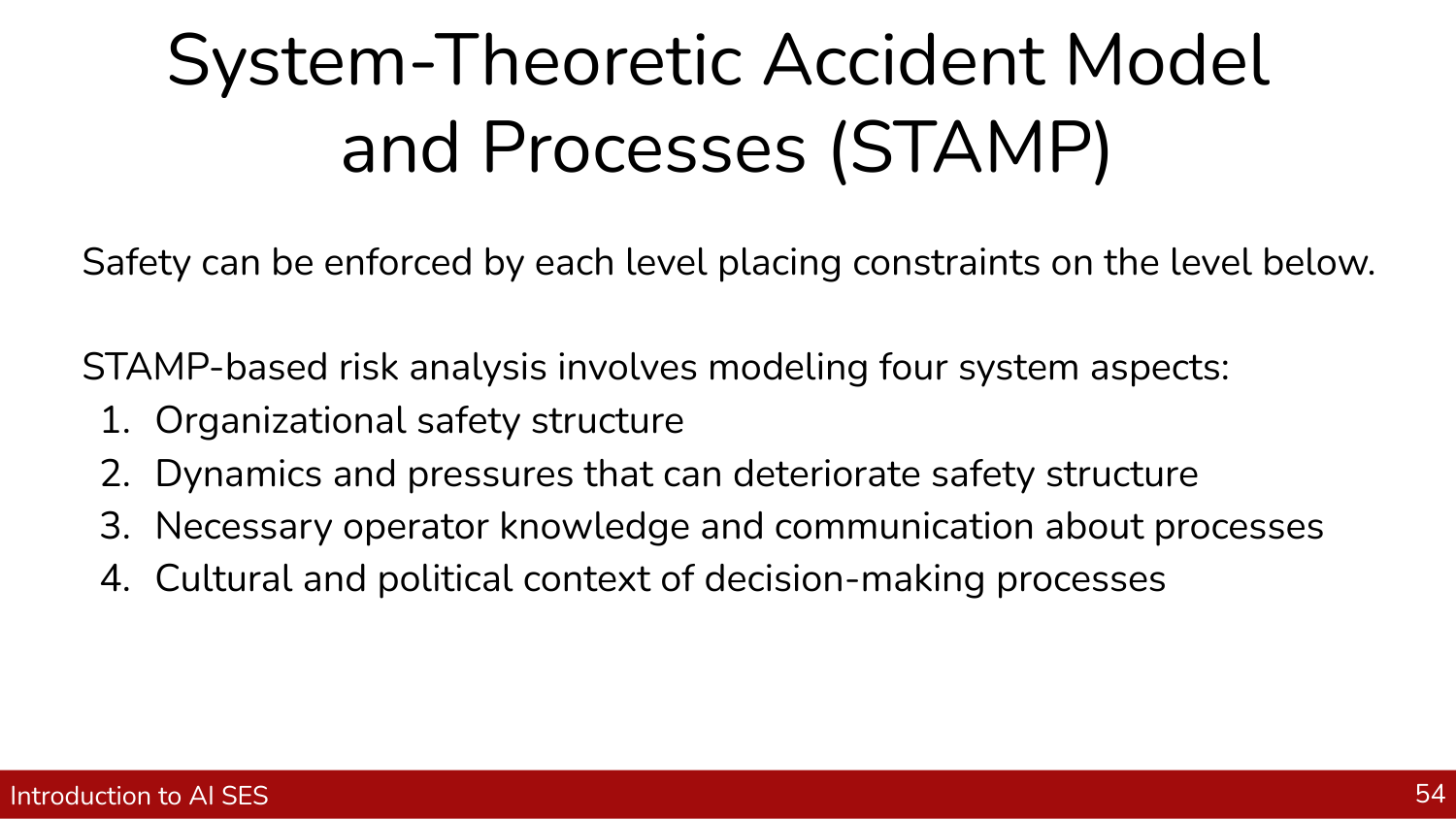

# System-Theoretic Accident Model
and Processes (STAMP)
Safety can be enforced by each level placing constraints on the level below.
STAMP-based risk analysis involves modeling four system aspects:
Organizational safety structure
Dynamics and pressures that can deteriorate safety structure
Necessary operator knowledge and communication about processes
Cultural and political context of decision-making processes
54
Introduction to AI SES